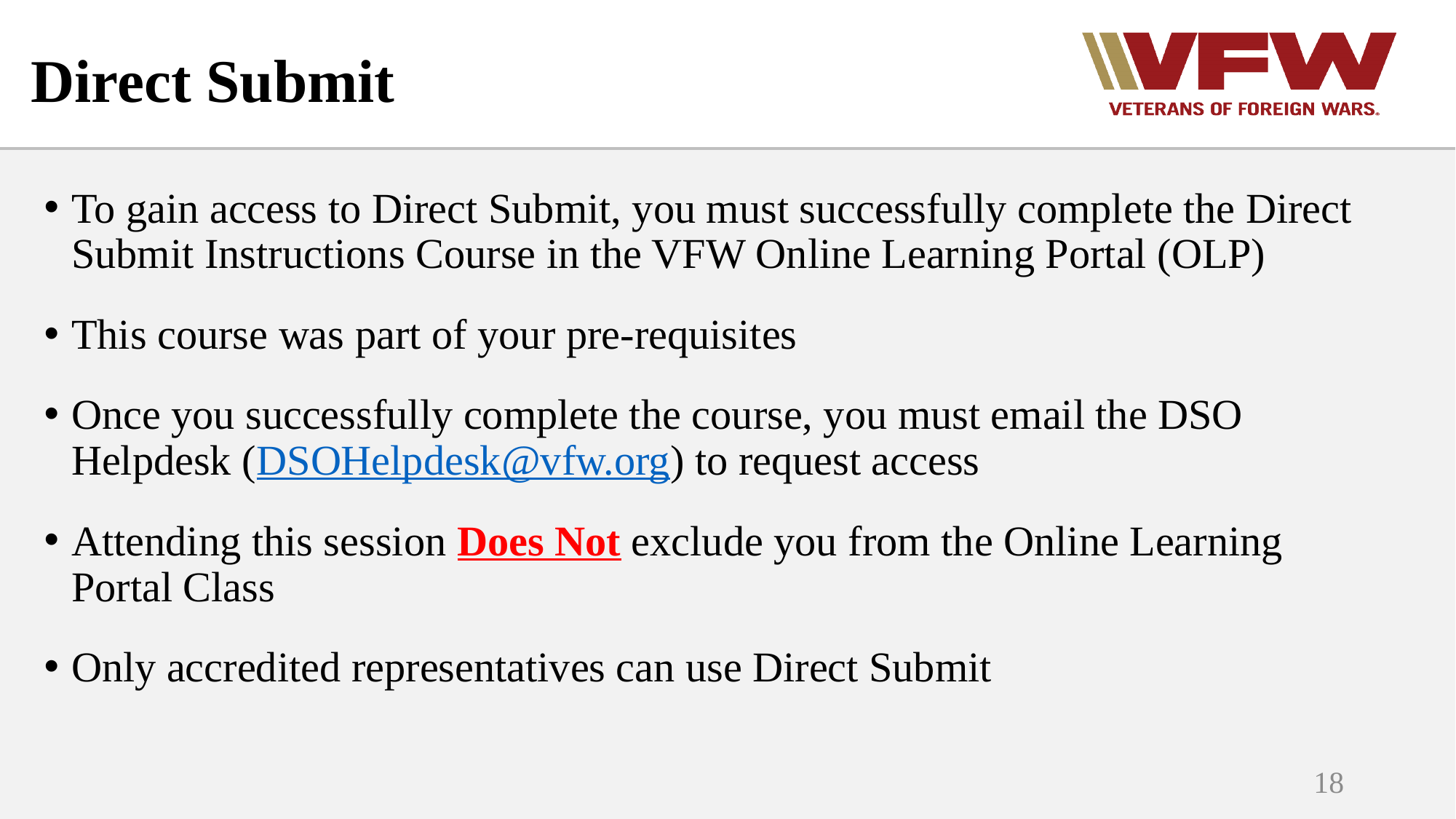

# Direct Submit

To gain access to Direct Submit, you must successfully complete the Direct Submit Instructions Course in the VFW Online Learning Portal (OLP)

This course was part of your pre-requisites

Once you successfully complete the course, you must email the DSO Helpdesk (DSOHelpdesk@vfw.org) to request access

Attending this session Does Not exclude you from the Online Learning Portal Class

Only accredited representatives can use Direct Submit

18